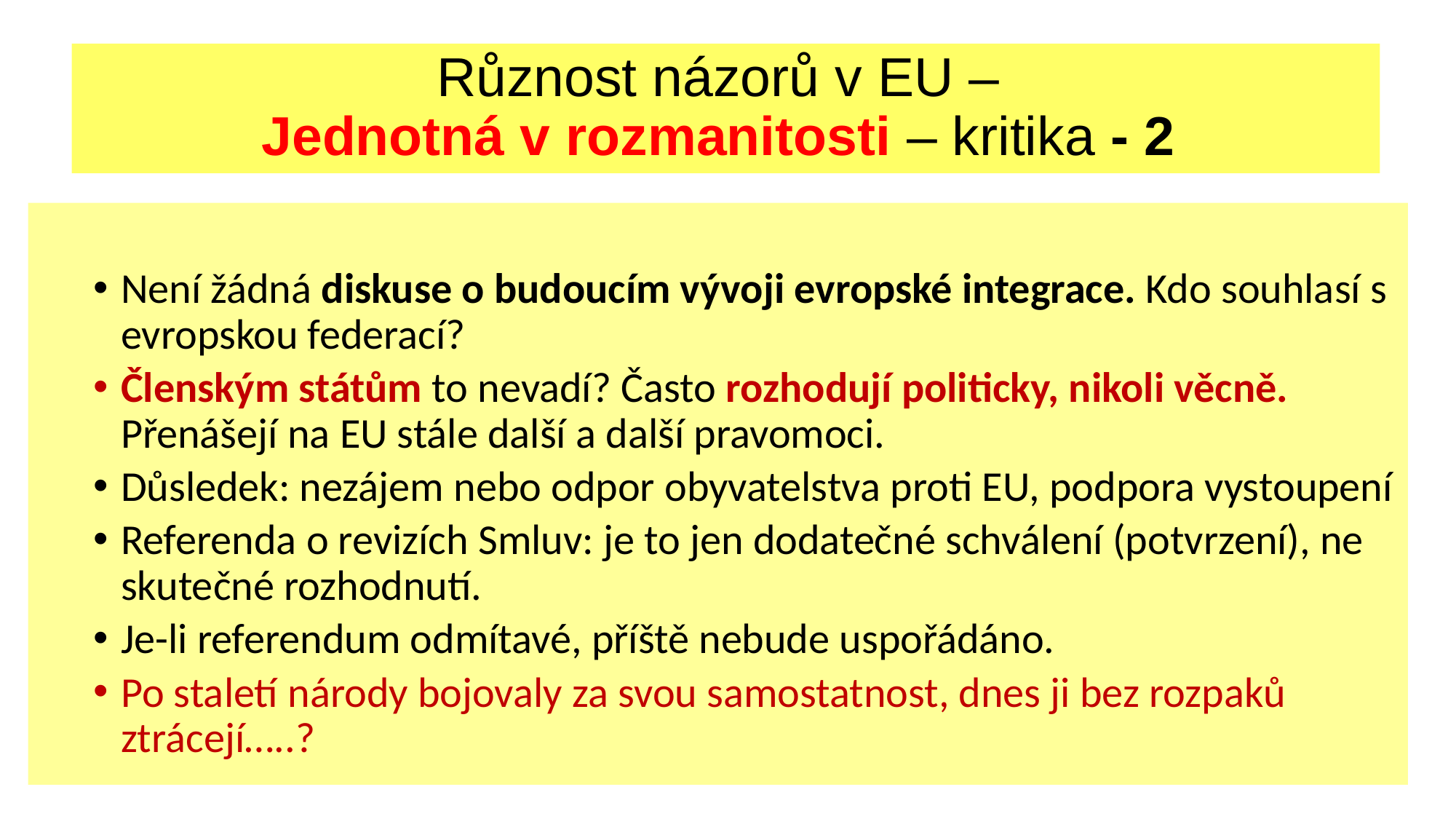

# Různost názorů v EU – Jednotná v rozmanitosti – kritika - 2

Není žádná diskuse o budoucím vývoji evropské integrace. Kdo souhlasí s evropskou federací?
Členským státům to nevadí? Často rozhodují politicky, nikoli věcně. Přenášejí na EU stále další a další pravomoci.
Důsledek: nezájem nebo odpor obyvatelstva proti EU, podpora vystoupení
Referenda o revizích Smluv: je to jen dodatečné schválení (potvrzení), ne skutečné rozhodnutí.
Je-li referendum odmítavé, příště nebude uspořádáno.
Po staletí národy bojovaly za svou samostatnost, dnes ji bez rozpaků ztrácejí…..?